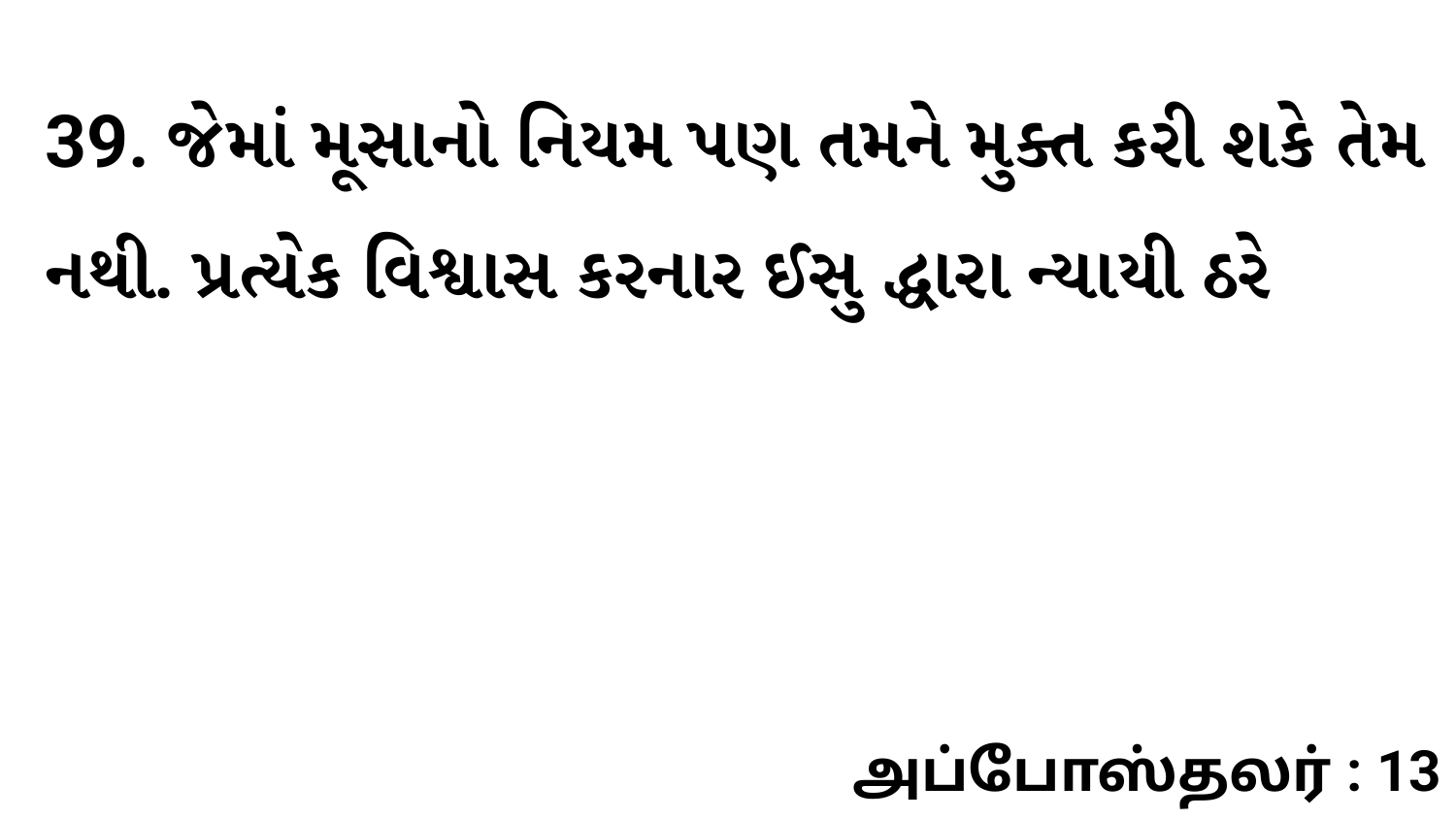

39. જેમાં મૂસાનો નિયમ પણ તમને મુક્ત કરી શકે તેમ નથી. પ્રત્યેક વિશ્વાસ કરનાર ઈસુ દ્ધારા ન્યાયી ઠરે
அப்போஸ்தலர் : 13